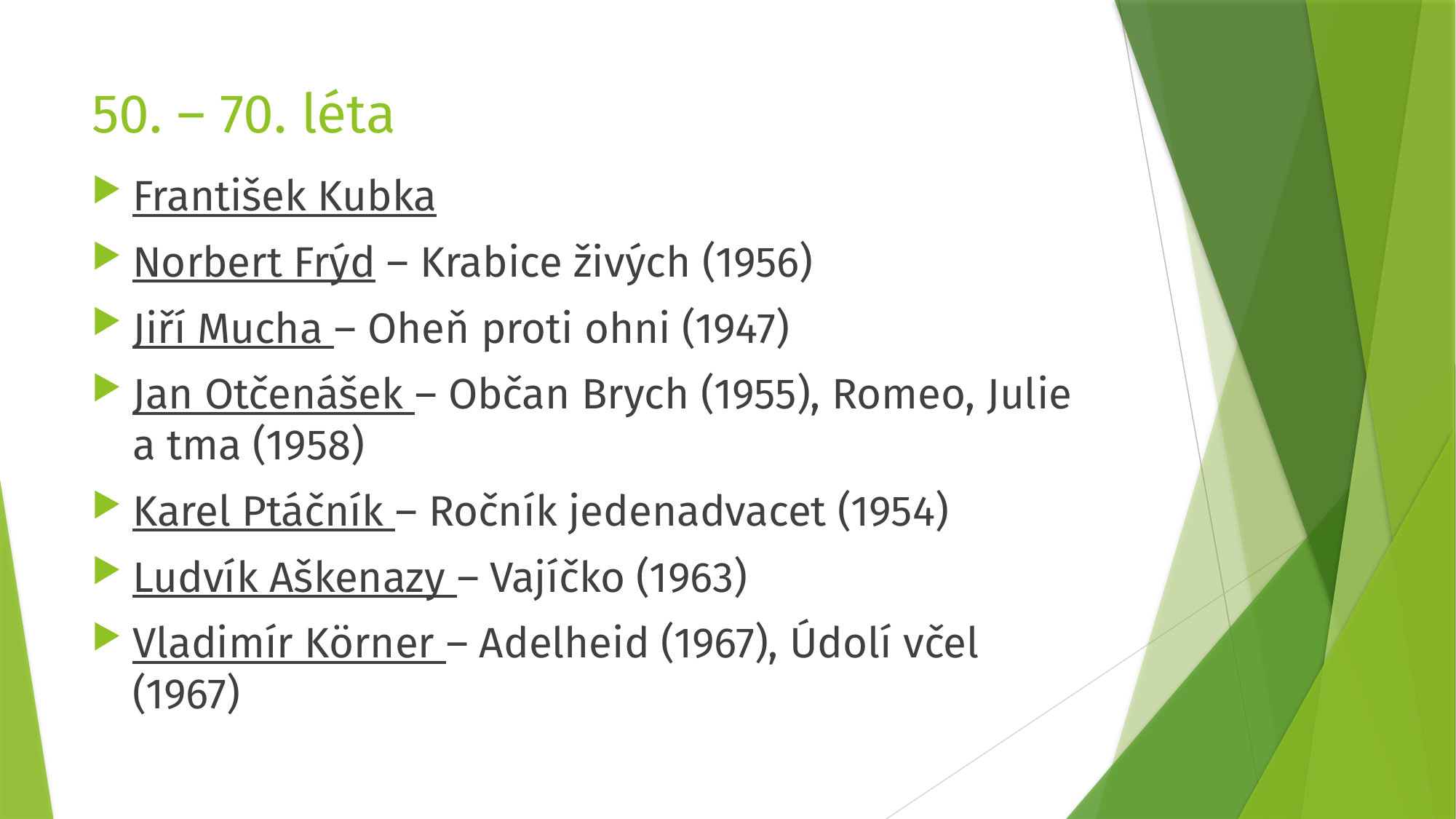

# 50. – 70. léta
František Kubka
Norbert Frýd – Krabice živých (1956)
Jiří Mucha – Oheň proti ohni (1947)
Jan Otčenášek – Občan Brych (1955), Romeo, Julie a tma (1958)
Karel Ptáčník – Ročník jedenadvacet (1954)
Ludvík Aškenazy – Vajíčko (1963)
Vladimír Körner – Adelheid (1967), Údolí včel (1967)